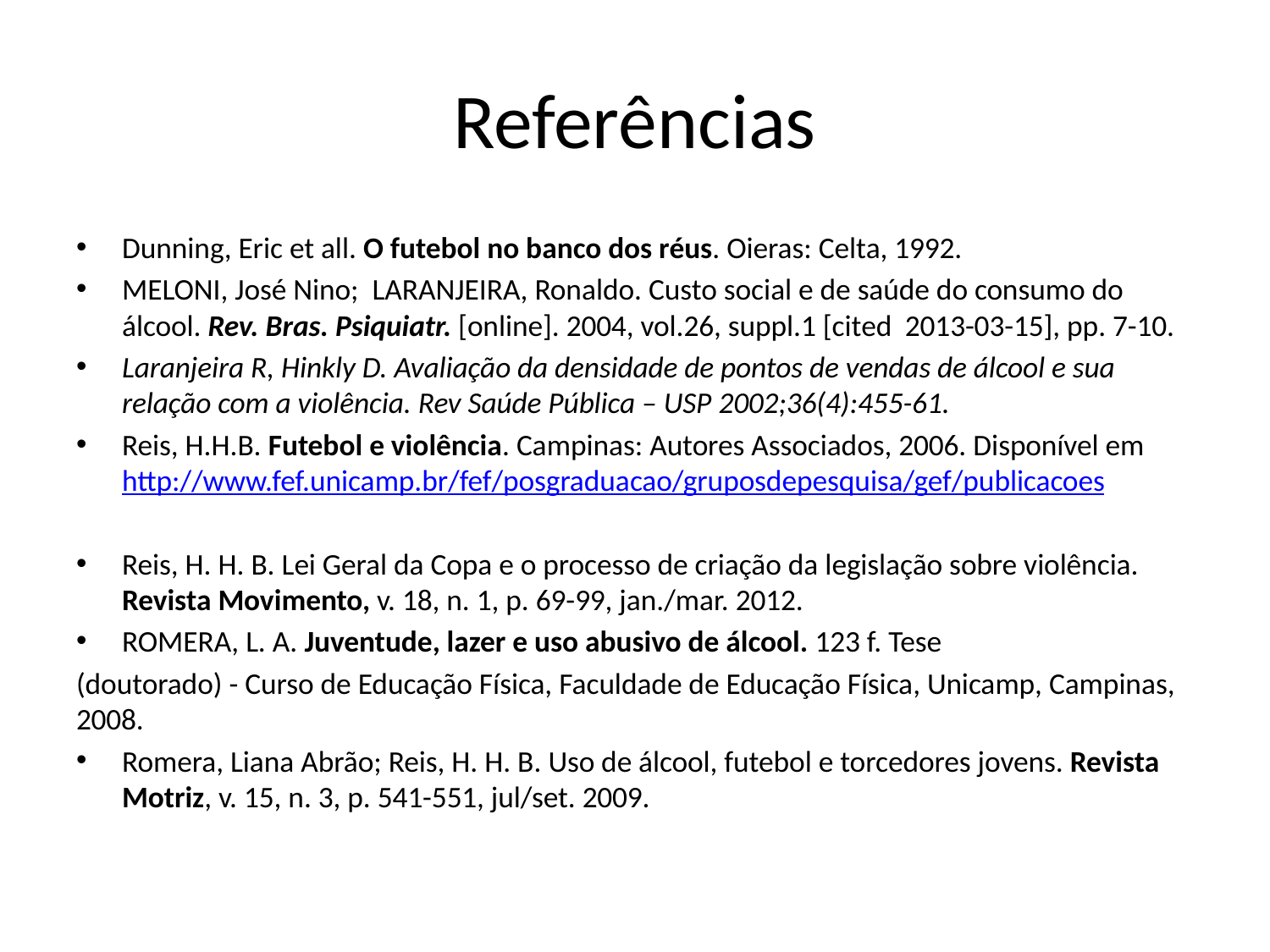

# Referências
Dunning, Eric et all. O futebol no banco dos réus. Oieras: Celta, 1992.
MELONI, José Nino;  LARANJEIRA, Ronaldo. Custo social e de saúde do consumo do álcool. Rev. Bras. Psiquiatr. [online]. 2004, vol.26, suppl.1 [cited  2013-03-15], pp. 7-10.
Laranjeira R, Hinkly D. Avaliação da densidade de pontos de vendas de álcool e sua relação com a violência. Rev Saúde Pública – USP 2002;36(4):455-61.
Reis, H.H.B. Futebol e violência. Campinas: Autores Associados, 2006. Disponível em http://www.fef.unicamp.br/fef/posgraduacao/gruposdepesquisa/gef/publicacoes

Reis, H. H. B. Lei Geral da Copa e o processo de criação da legislação sobre violência. Revista Movimento, v. 18, n. 1, p. 69-99, jan./mar. 2012.
ROMERA, L. A. Juventude, lazer e uso abusivo de álcool. 123 f. Tese
(doutorado) - Curso de Educação Física, Faculdade de Educação Física, Unicamp, Campinas, 2008.
Romera, Liana Abrão; Reis, H. H. B. Uso de álcool, futebol e torcedores jovens. Revista Motriz, v. 15, n. 3, p. 541-551, jul/set. 2009.